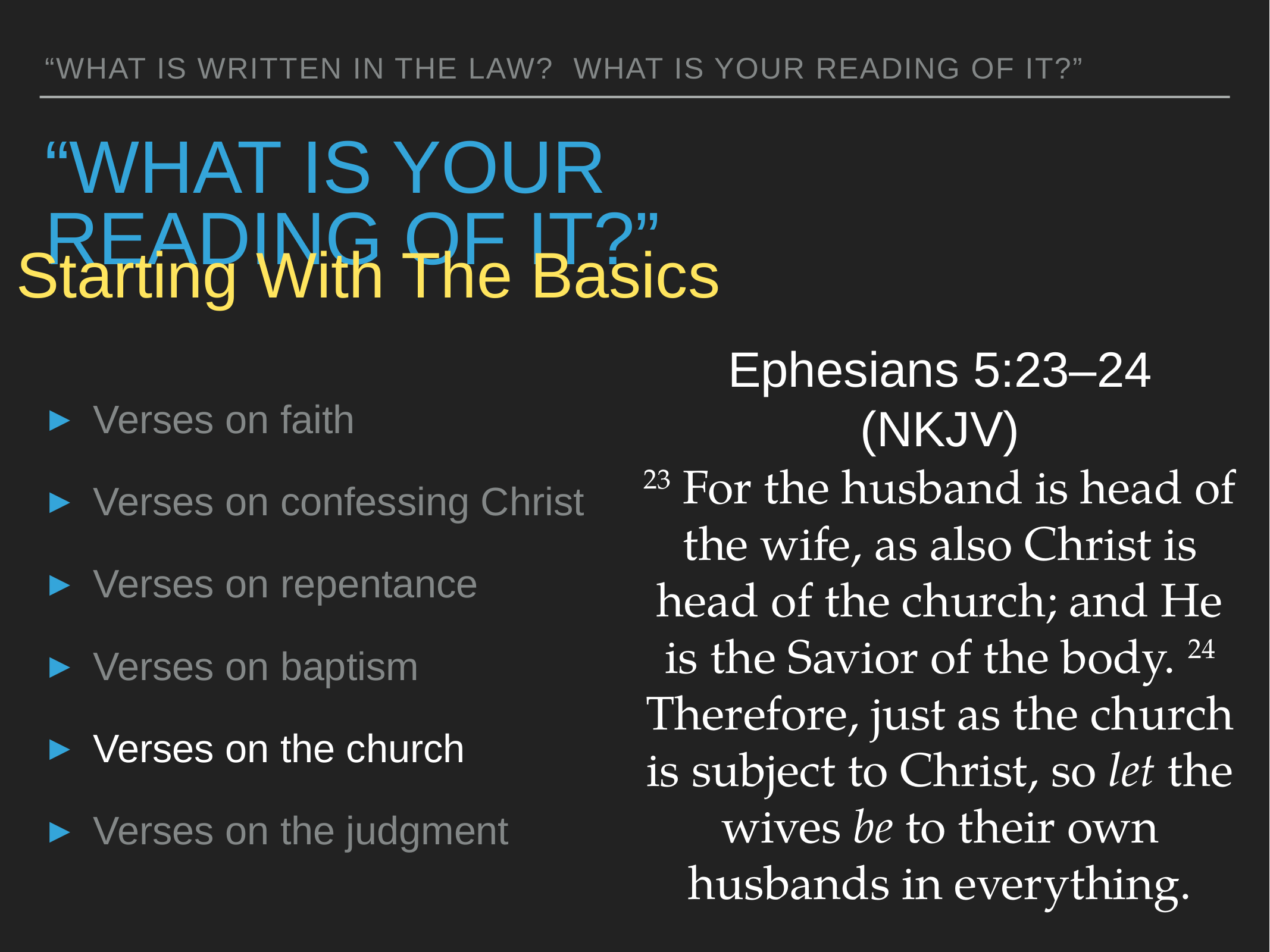

“What is written in the law?  What is your reading of it?”
# “What is Your Reading of It?”
Starting With The Basics
Ephesians 5:23–24 (NKJV)
23 For the husband is head of the wife, as also Christ is head of the church; and He is the Savior of the body. 24 Therefore, just as the church is subject to Christ, so let the wives be to their own husbands in everything.
Verses on faith
Verses on confessing Christ
Verses on repentance
Verses on baptism
Verses on the church
Verses on the judgment